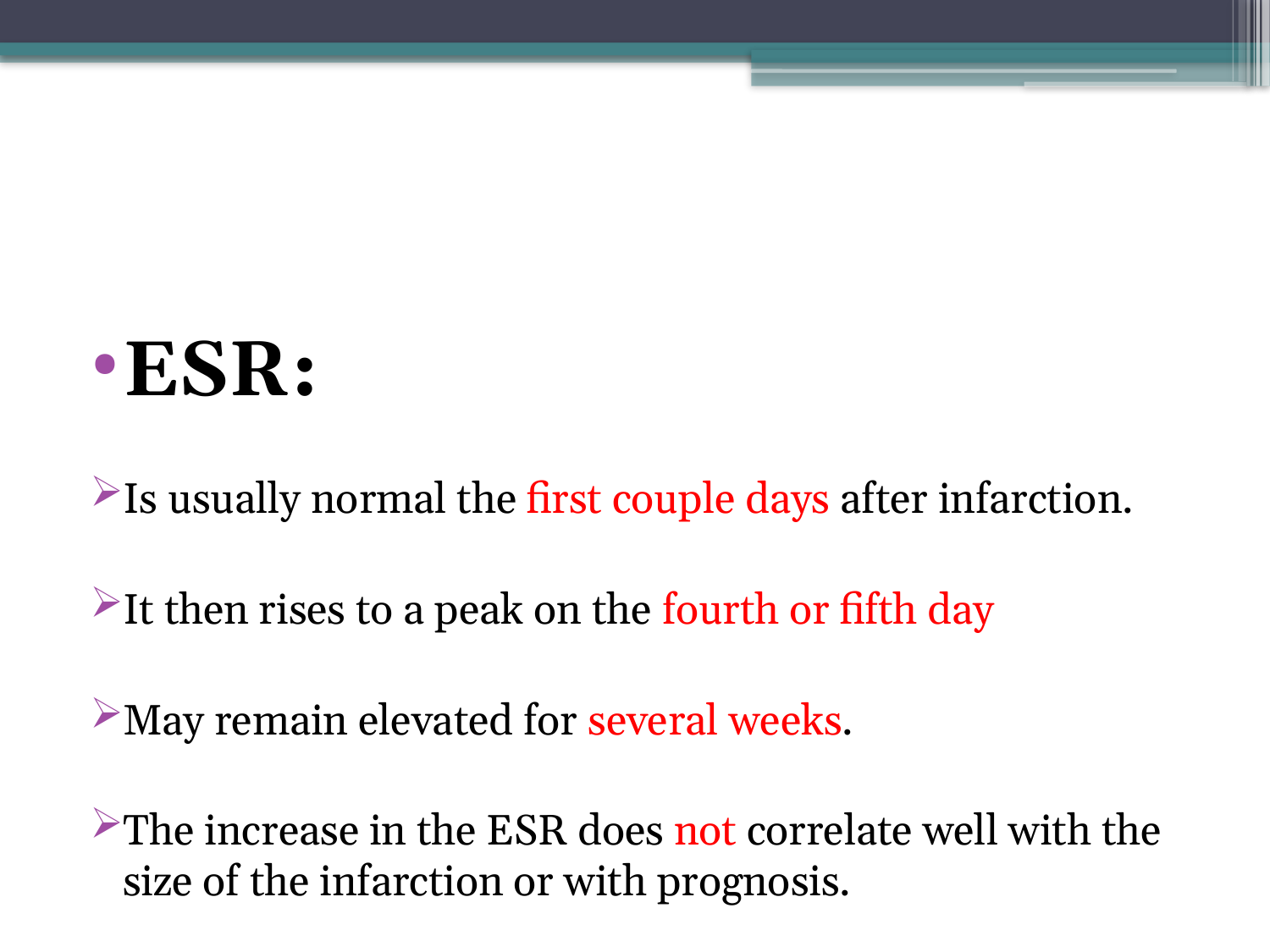

#
ESR:

Is usually normal the first couple days after infarction.

It then rises to a peak on the fourth or fifth day

May remain elevated for several weeks.

The increase in the ESR does not correlate well with the size of the infarction or with prognosis.